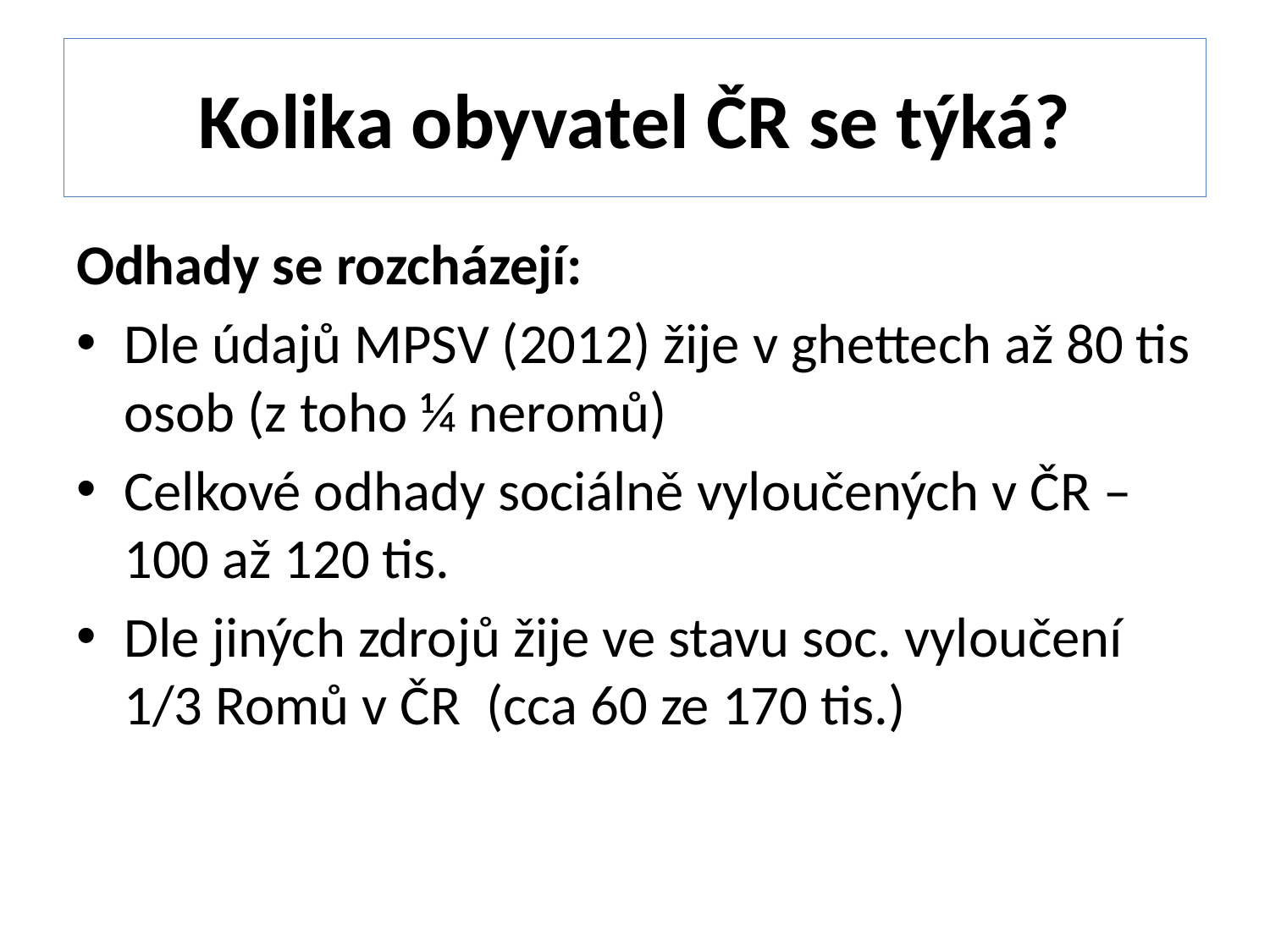

# Kolika obyvatel ČR se týká?
Odhady se rozcházejí:
Dle údajů MPSV (2012) žije v ghettech až 80 tis osob (z toho ¼ neromů)
Celkové odhady sociálně vyloučených v ČR – 100 až 120 tis.
Dle jiných zdrojů žije ve stavu soc. vyloučení 1/3 Romů v ČR  (cca 60 ze 170 tis.)